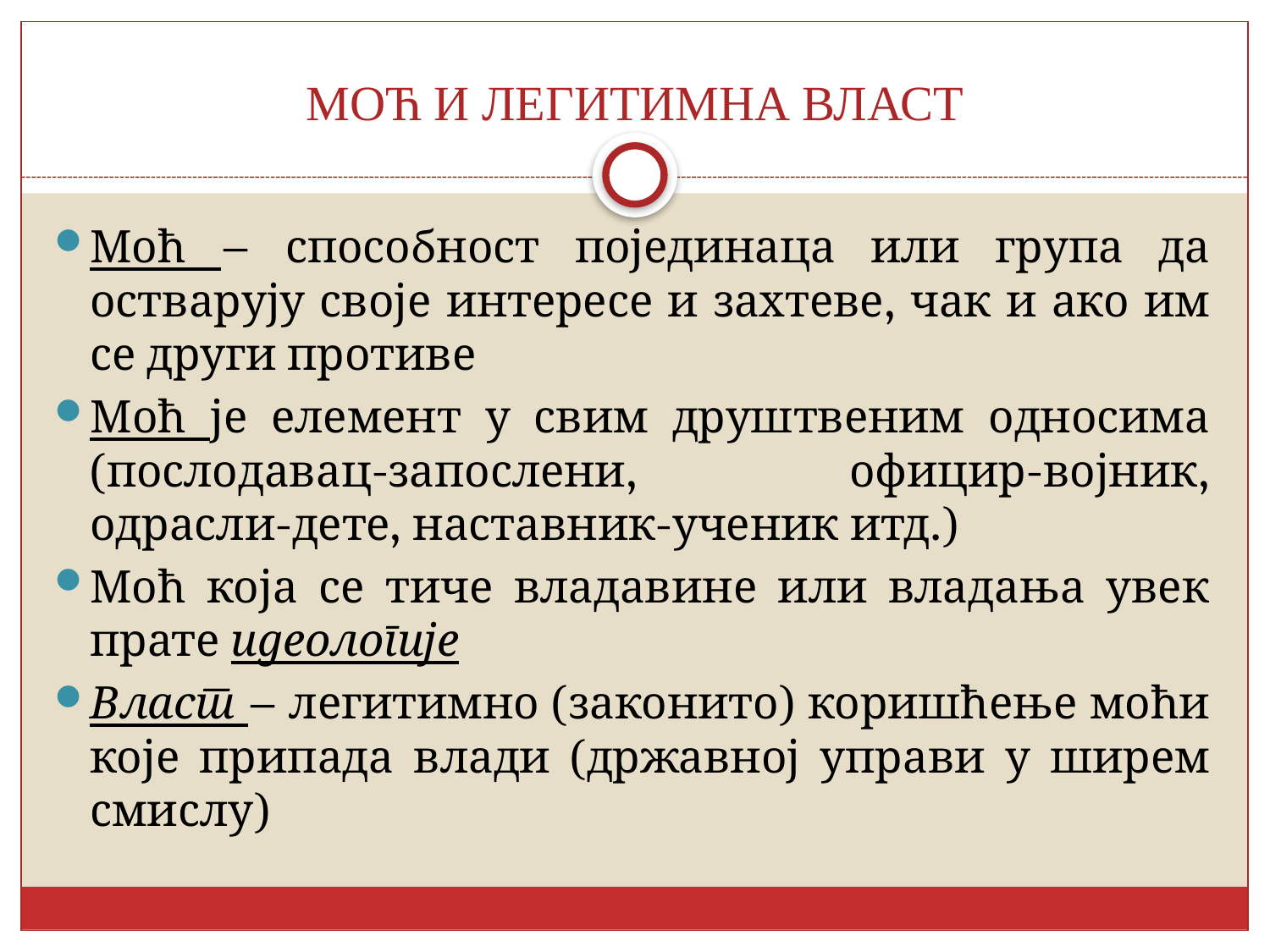

# МОЋ И ЛЕГИТИМНА ВЛАСТ
Моћ – способност појединаца или група да остварују своје интересе и захтеве, чак и ако им се други противе
Моћ је елемент у свим друштвеним односима (послодавац-запослени, официр-војник, одрасли-дете, наставник-ученик итд.)
Моћ која се тиче владавине или владања увек прате идеологије
Власт – легитимно (законито) коришћење моћи које припада влади (државној управи у ширем смислу)